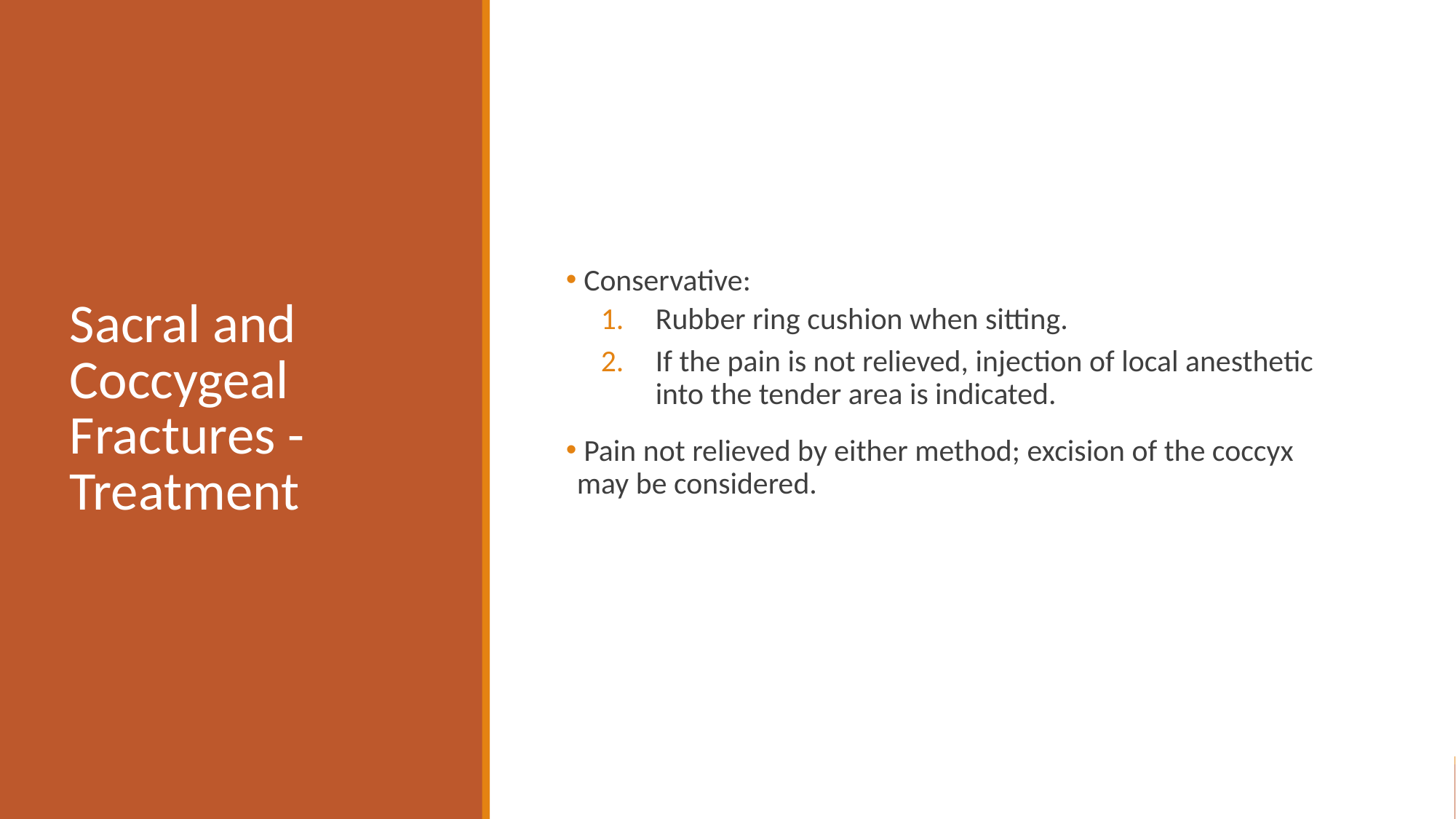

# Sacral and Coccygeal Fractures - Treatment
 Conservative:
Rubber ring cushion when sitting.
If the pain is not relieved, injection of local anesthetic into the tender area is indicated.
 Pain not relieved by either method; excision of the coccyx may be considered.